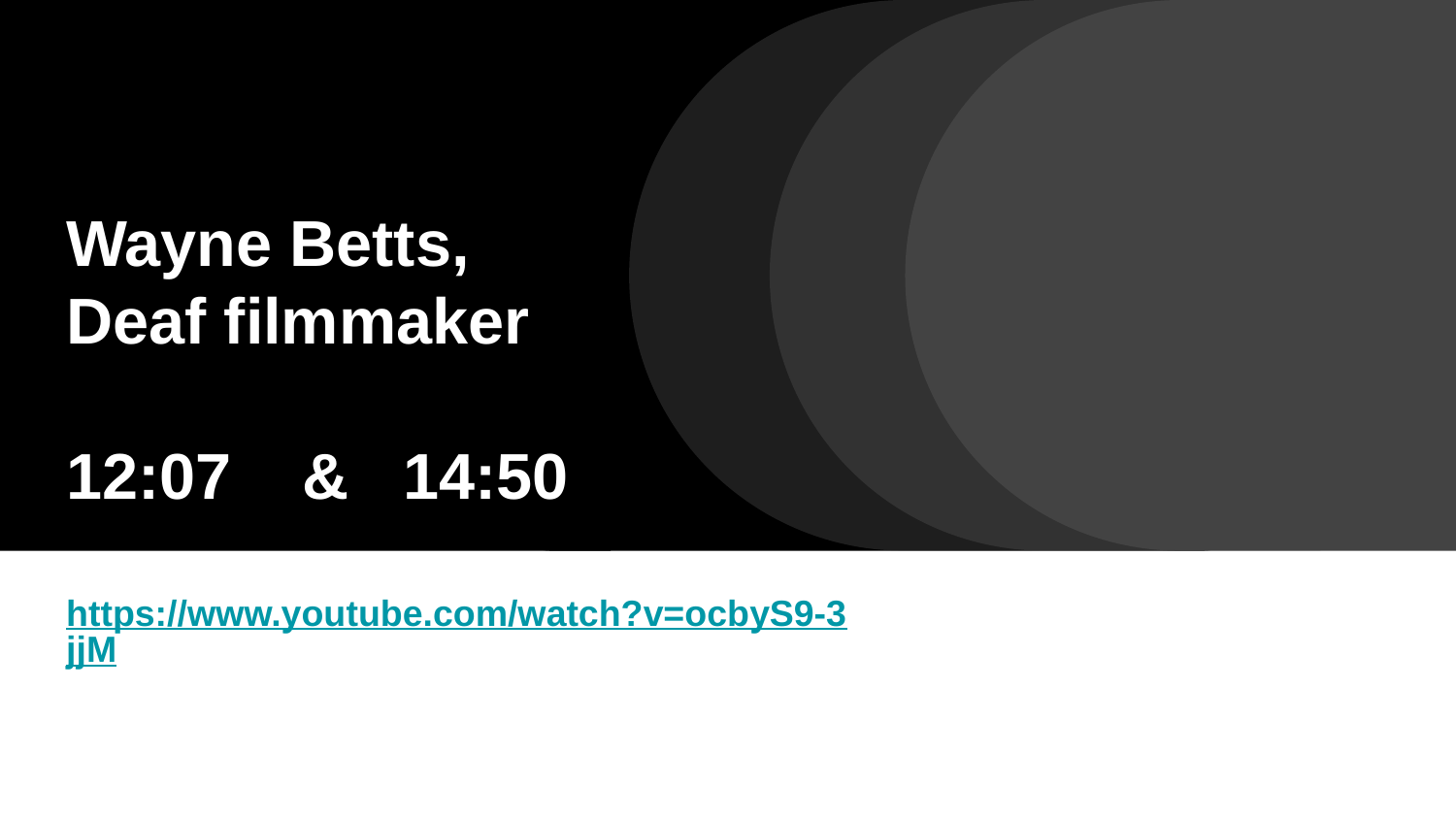

# Wayne Betts,
Deaf filmmaker

12:07    &   14:50
https://www.youtube.com/watch?v=ocbyS9-3jjM